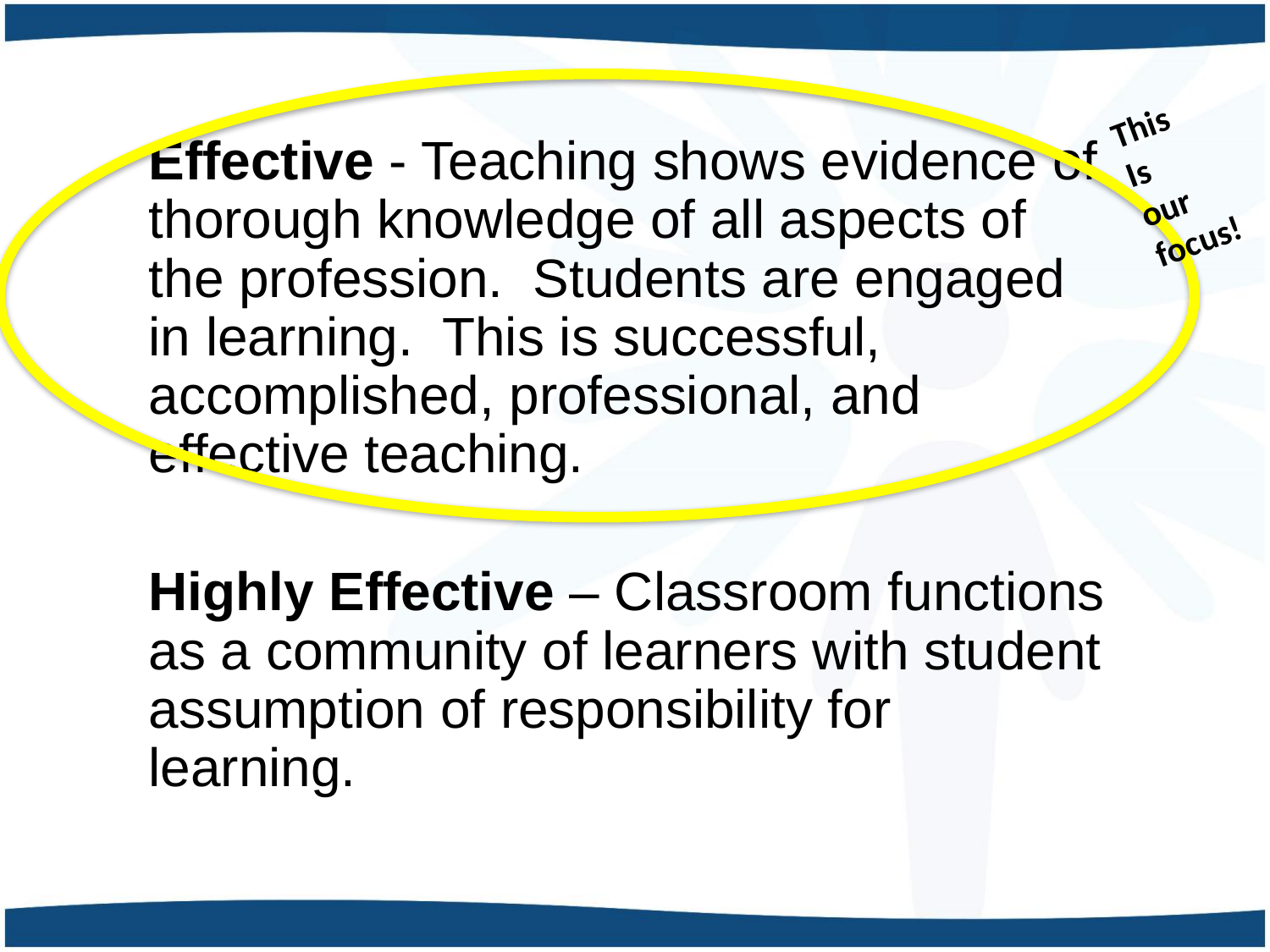

This
Is
our focus!
Effective - Teaching shows evidence of thorough knowledge of all aspects of the profession.  Students are engaged in learning.  This is successful, accomplished, professional, and effective teaching.

Highly Effective – Classroom functions as a community of learners with student assumption of responsibility for learning.